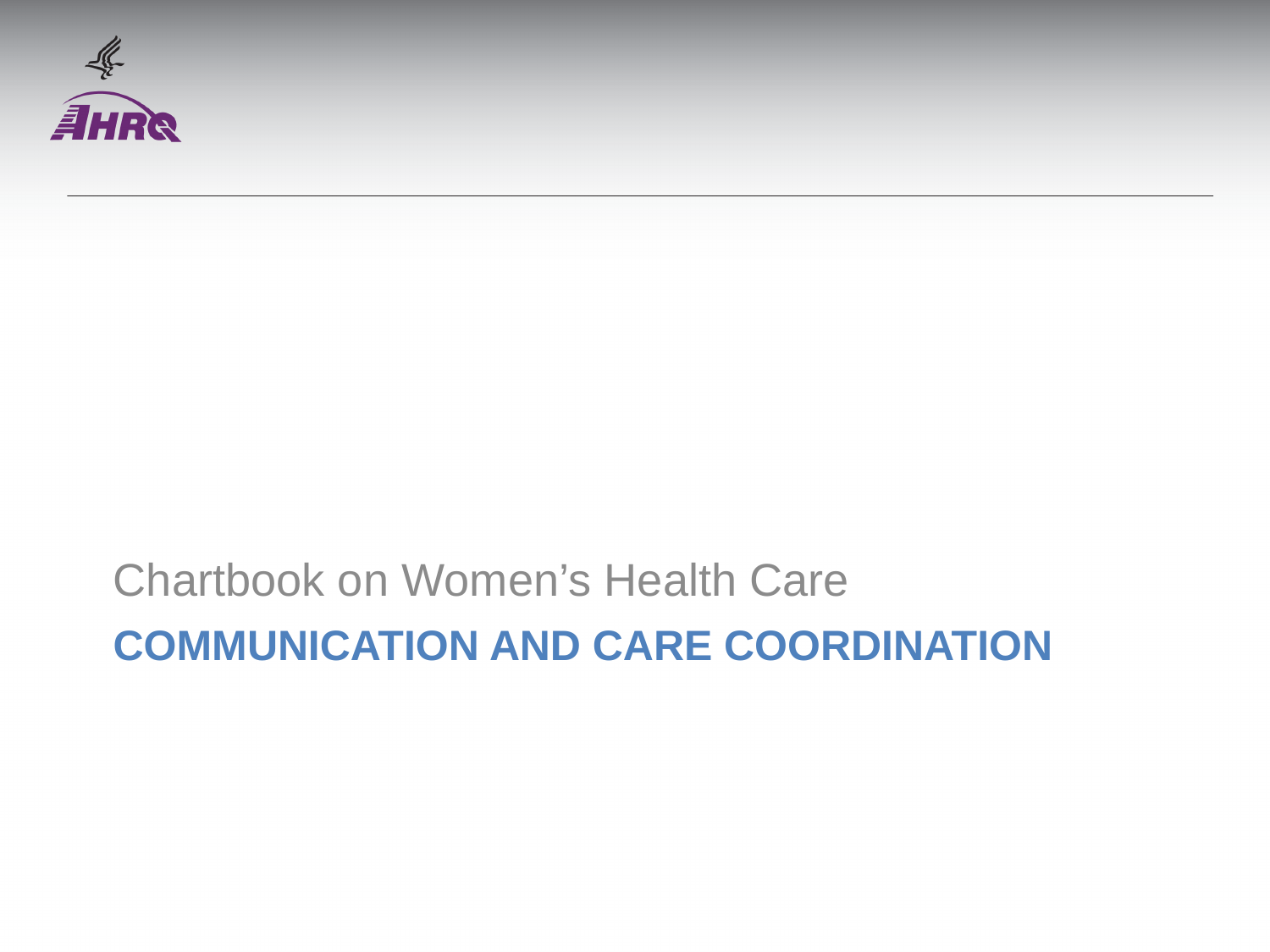

Chartbook on Women’s Health Care
# Communication and Care Coordination